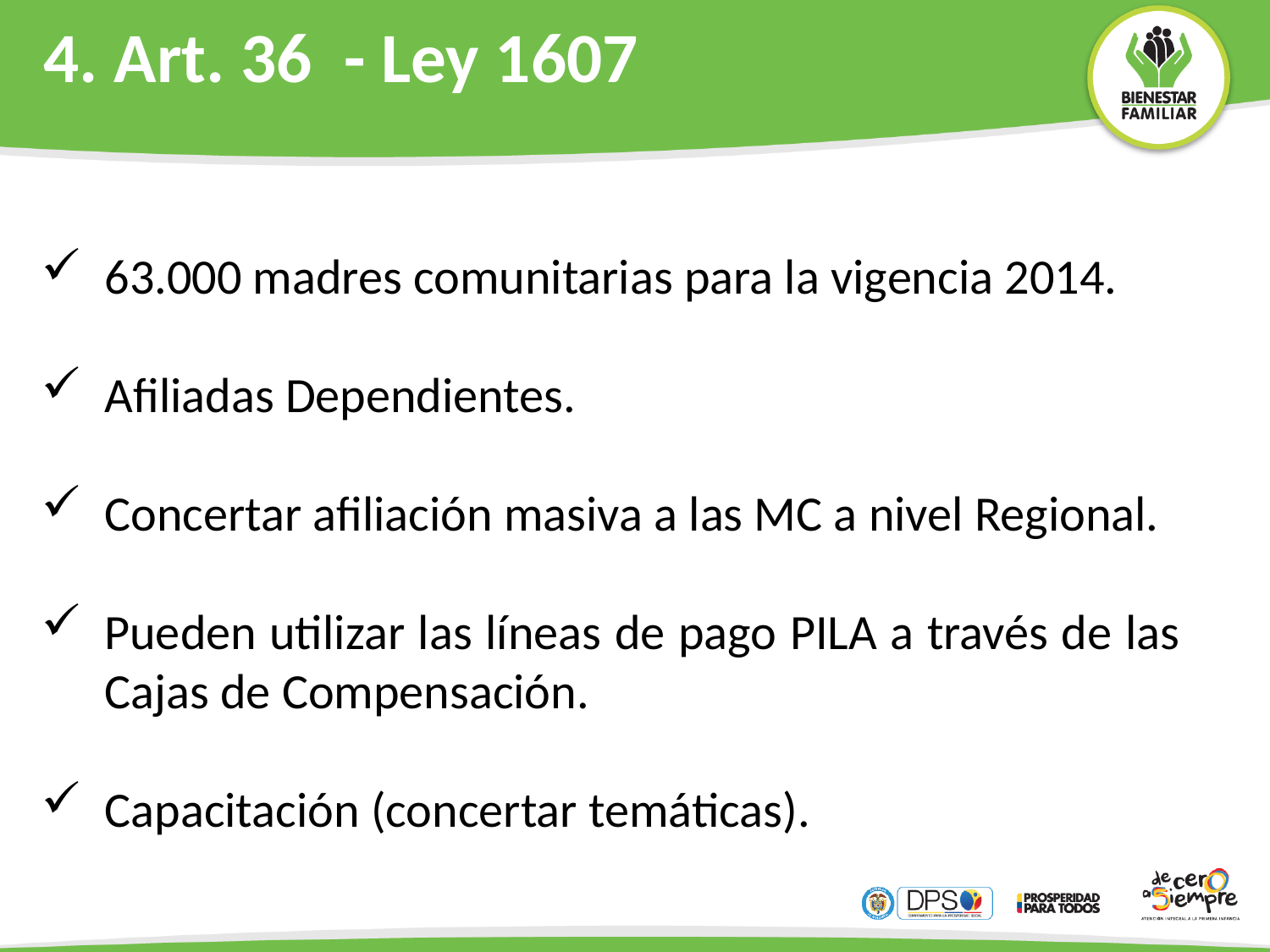

4. Art. 36  - Ley 1607

63.000 madres comunitarias para la vigencia 2014.

Afiliadas Dependientes.

Concertar afiliación masiva a las MC a nivel Regional.

Pueden utilizar las líneas de pago PILA a través de las Cajas de Compensación.

Capacitación (concertar temáticas).